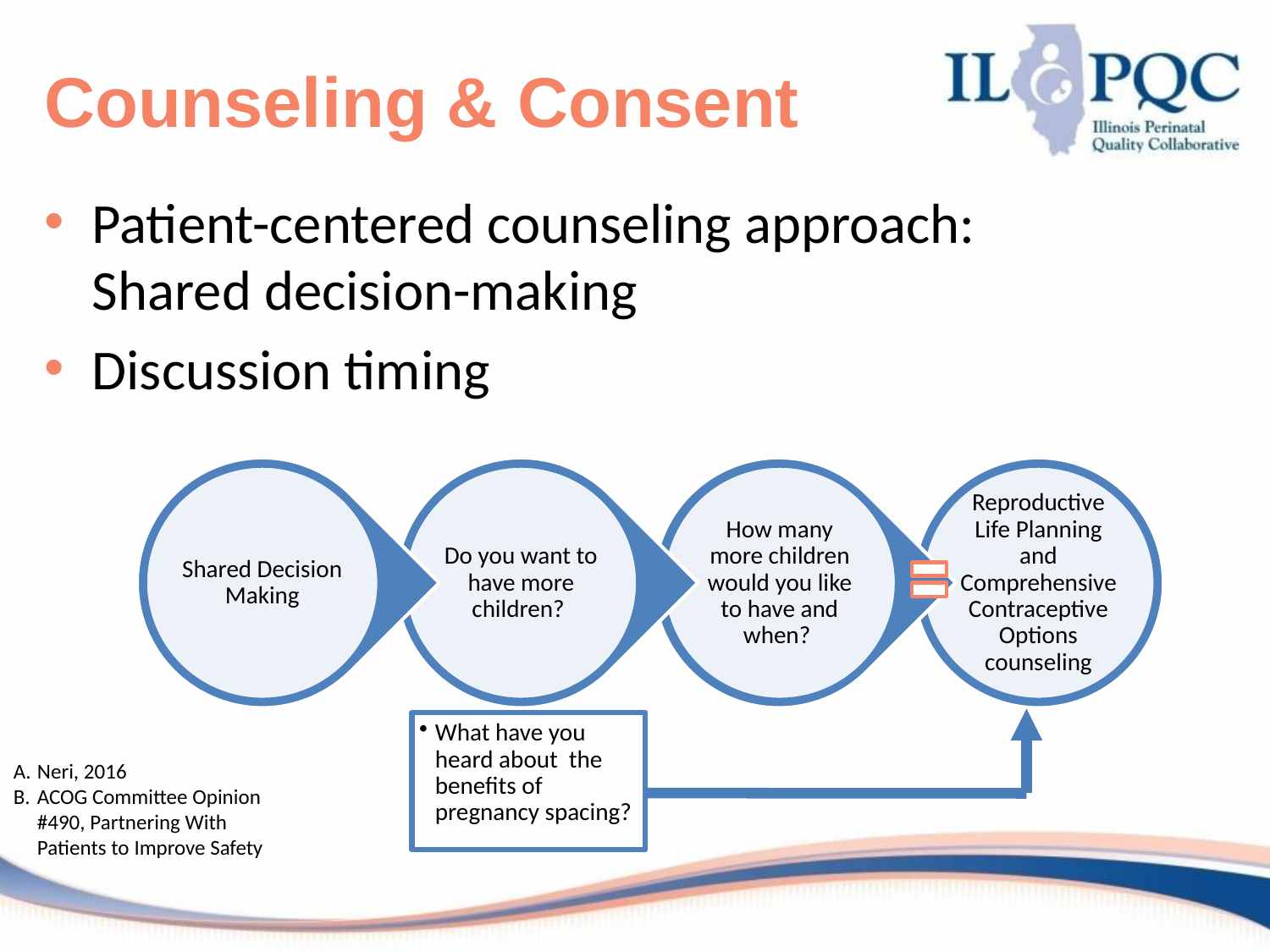

# Counseling & Consent
Patient-centered counseling approach:  Shared decision-making
Discussion timing
Reproductive Life Planning and Comprehensive Contraceptive Options counseling
How many more children would you like to have and when?
Do you want to have more children?
What have you heard about  the benefits of pregnancy spacing?
Shared Decision Making

Neri, 2016
ACOG Committee Opinion #490, Partnering With Patients to Improve Safety